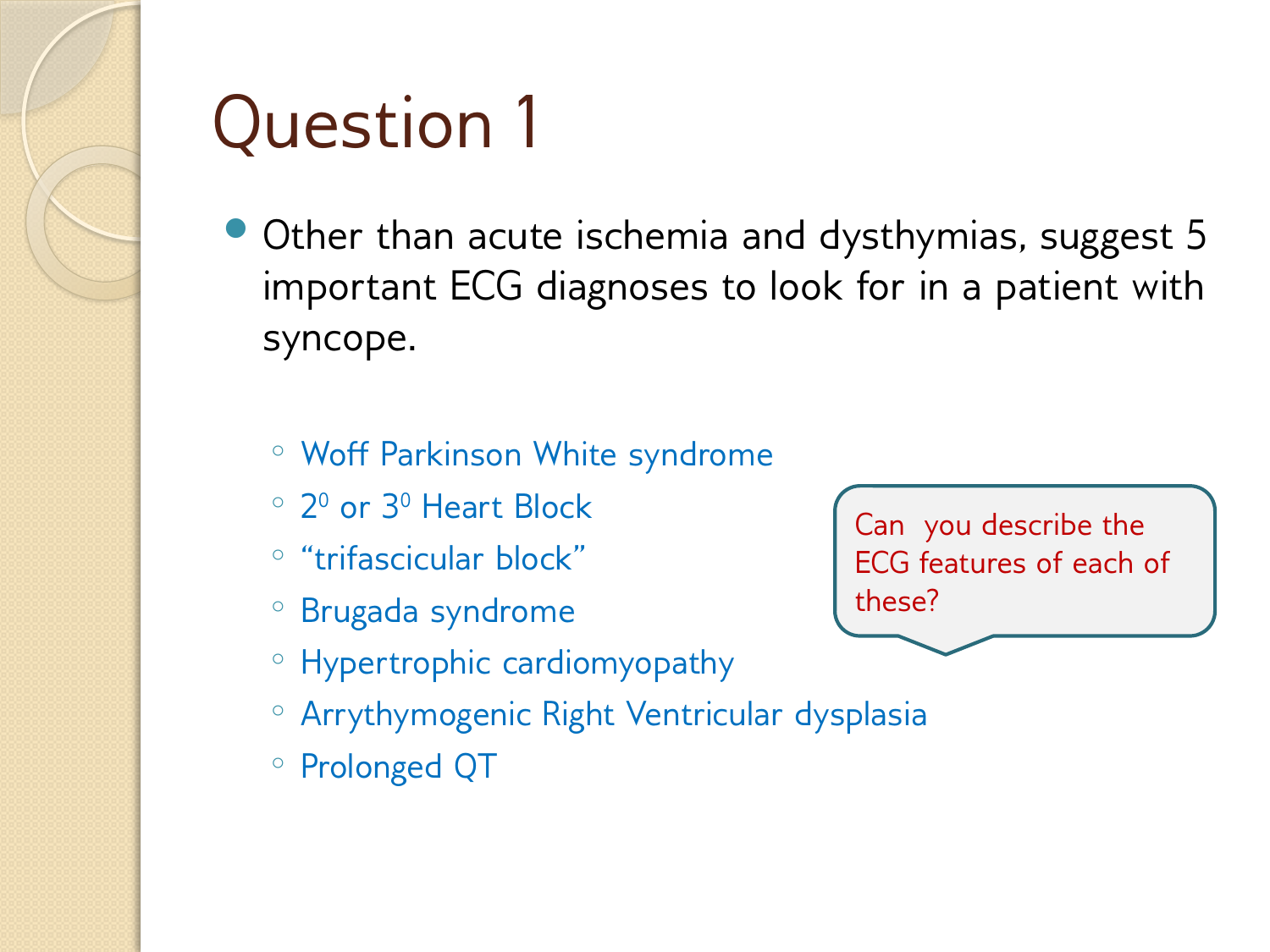

# Question 1
Other than acute ischemia and dysthymias, suggest 5 important ECG diagnoses to look for in a patient with syncope.

Woff Parkinson White syndrome
20 or 30 Heart Block
“trifascicular block”
Brugada syndrome
Hypertrophic cardiomyopathy
Arrythymogenic Right Ventricular dysplasia
Prolonged QT

Can  you describe the ECG features of each of these?